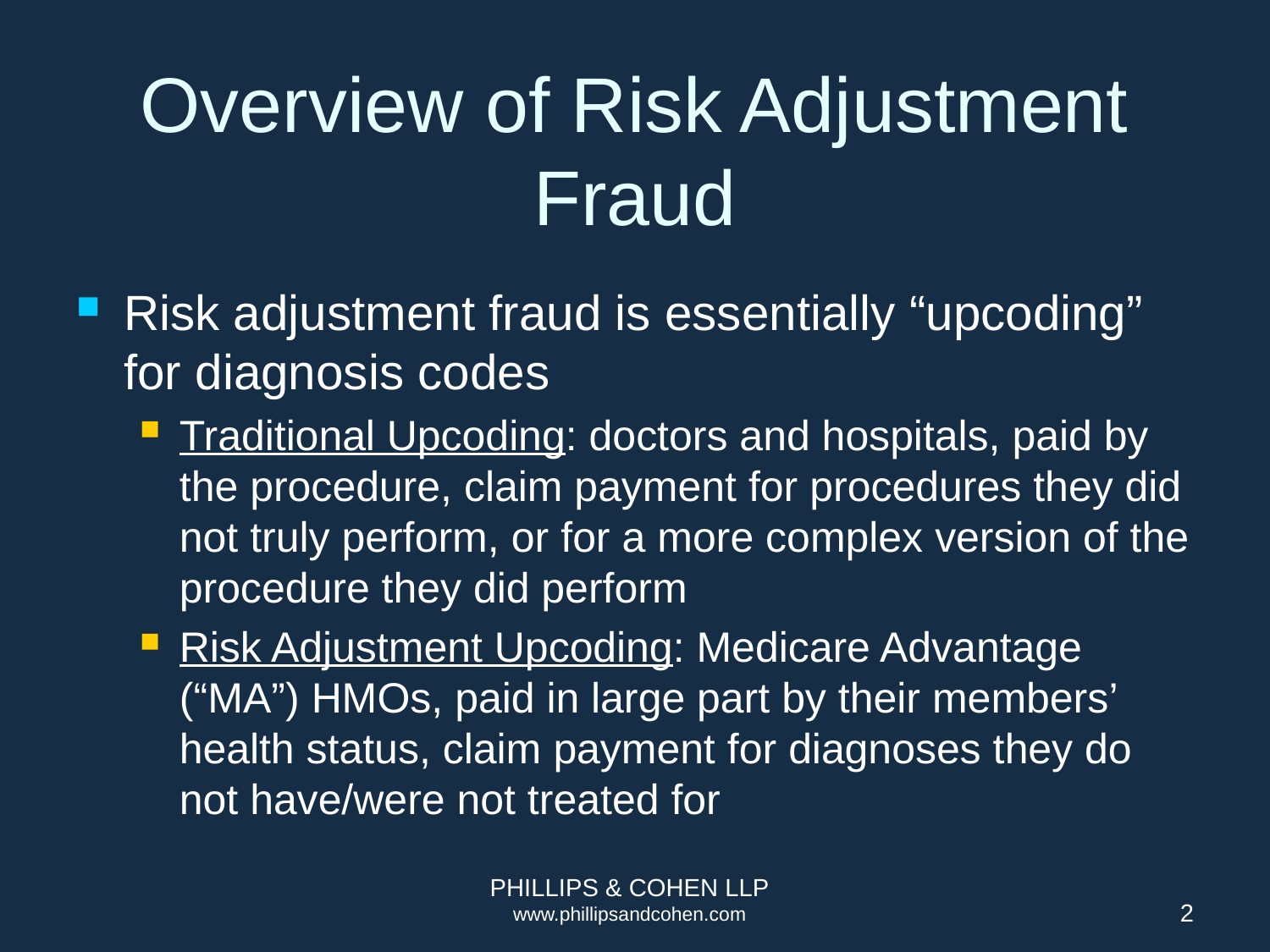

Overview of Risk Adjustment Fraud
Risk adjustment fraud is essentially “upcoding” for diagnosis codes
Traditional Upcoding: doctors and hospitals, paid by the procedure, claim payment for procedures they did not truly perform, or for a more complex version of the procedure they did perform
Risk Adjustment Upcoding: Medicare Advantage (“MA”) HMOs, paid in large part by their members’ health status, claim payment for diagnoses they do not have/were not treated for
PHILLIPS & COHEN LLP
www.phillipsandcohen.com
2